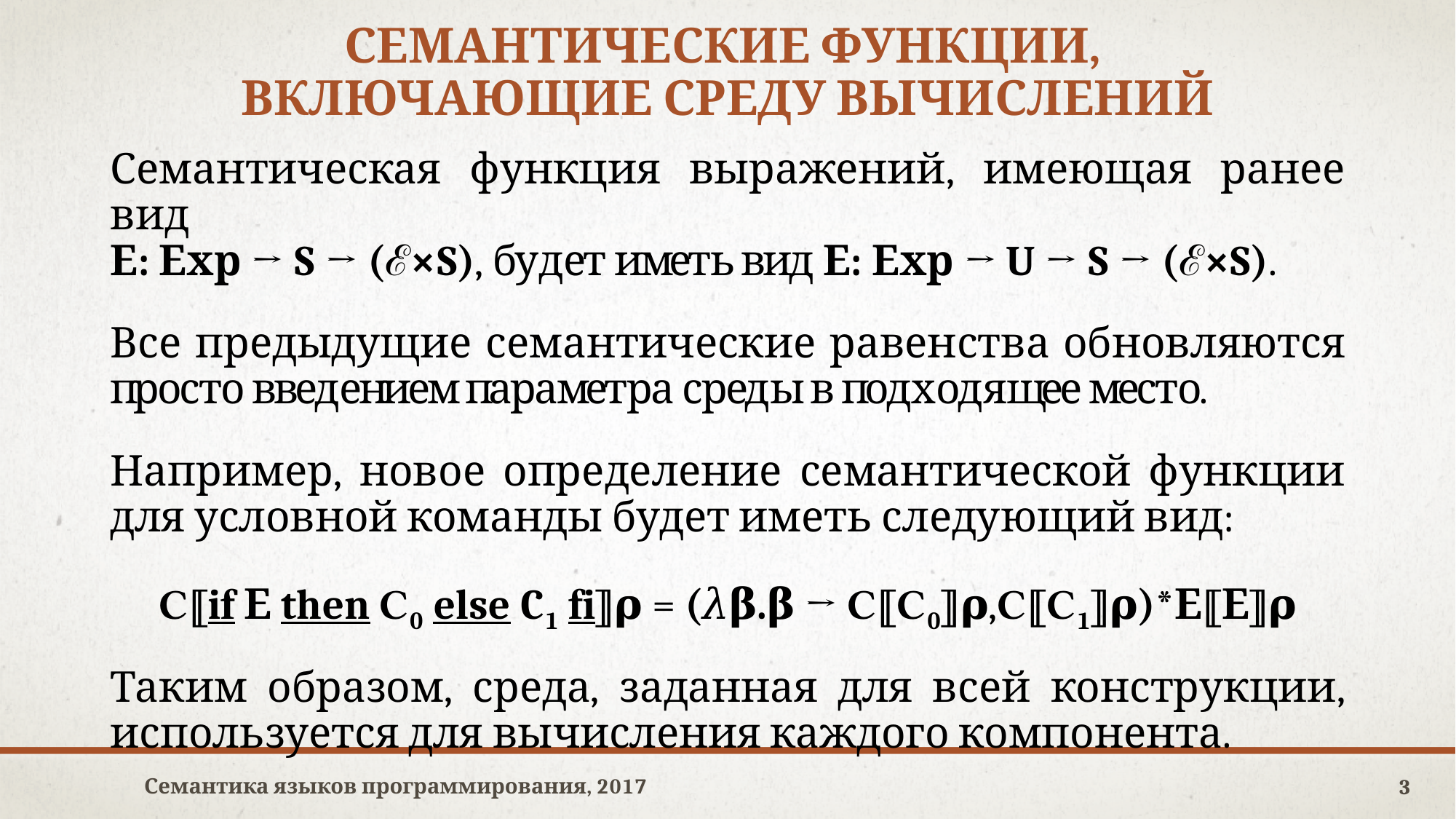

# Семантические функции, включающие среду вычислений
Семантическая функция выражений, имеющая ранее вид
Е: Ехр → S → (ℰ×S), будет иметь вид Е: Ехр → U → S → (ℰ×S).
Все предыдущие семантические равенства обновляются просто введением параметра среды в подходящее место.
Например, новое определение семантической функции для условной команды будет иметь следующий вид:
С⟦if Е then С0 else C1 fi⟧𝛒 = (𝜆𝛃.𝛃 → С⟦С0⟧𝛒,С⟦С1⟧𝛒)*Е⟦Е⟧𝛒
Таким образом, среда, заданная для всей конструкции, используется для вычисления каждого компонента.
Семантика языков программирования, 2017
3